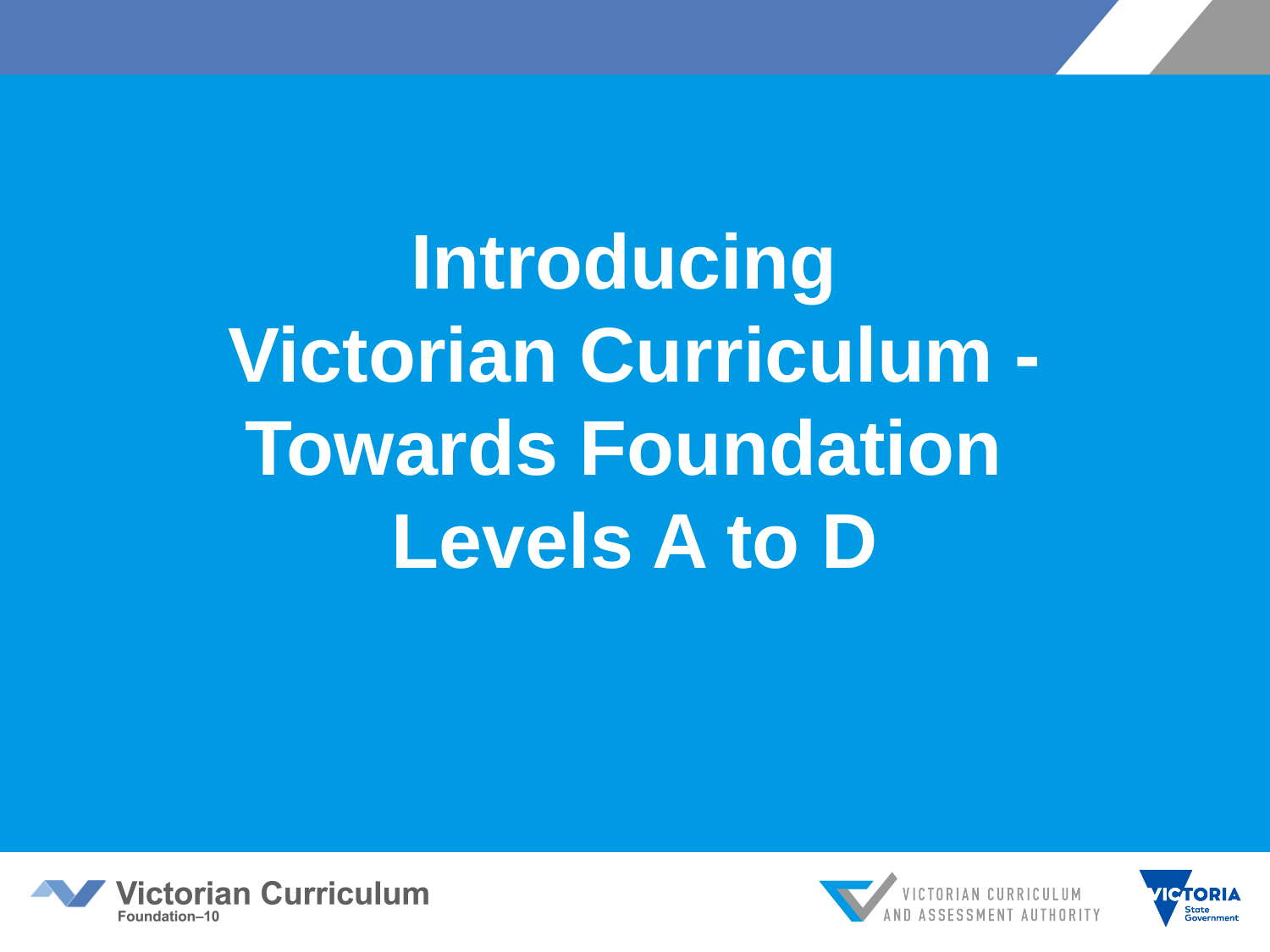

# Introducing Victorian Curriculum - Towards Foundation Levels A to D